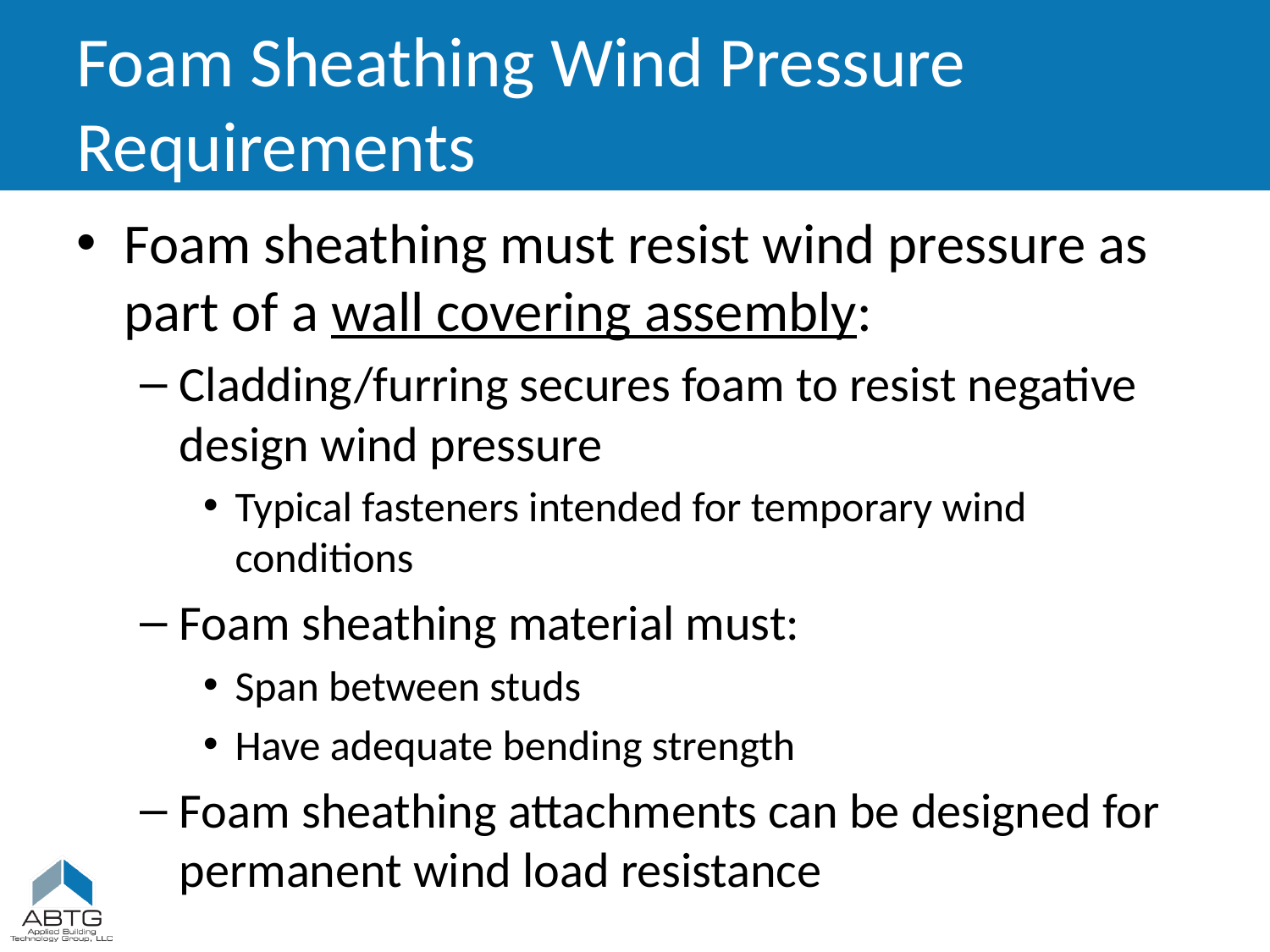

# Foam Sheathing Wind Pressure Requirements
Foam sheathing must resist wind pressure as part of a wall covering assembly:
Cladding/furring secures foam to resist negative design wind pressure
Typical fasteners intended for temporary wind conditions
Foam sheathing material must:
Span between studs
Have adequate bending strength
Foam sheathing attachments can be designed for permanent wind load resistance